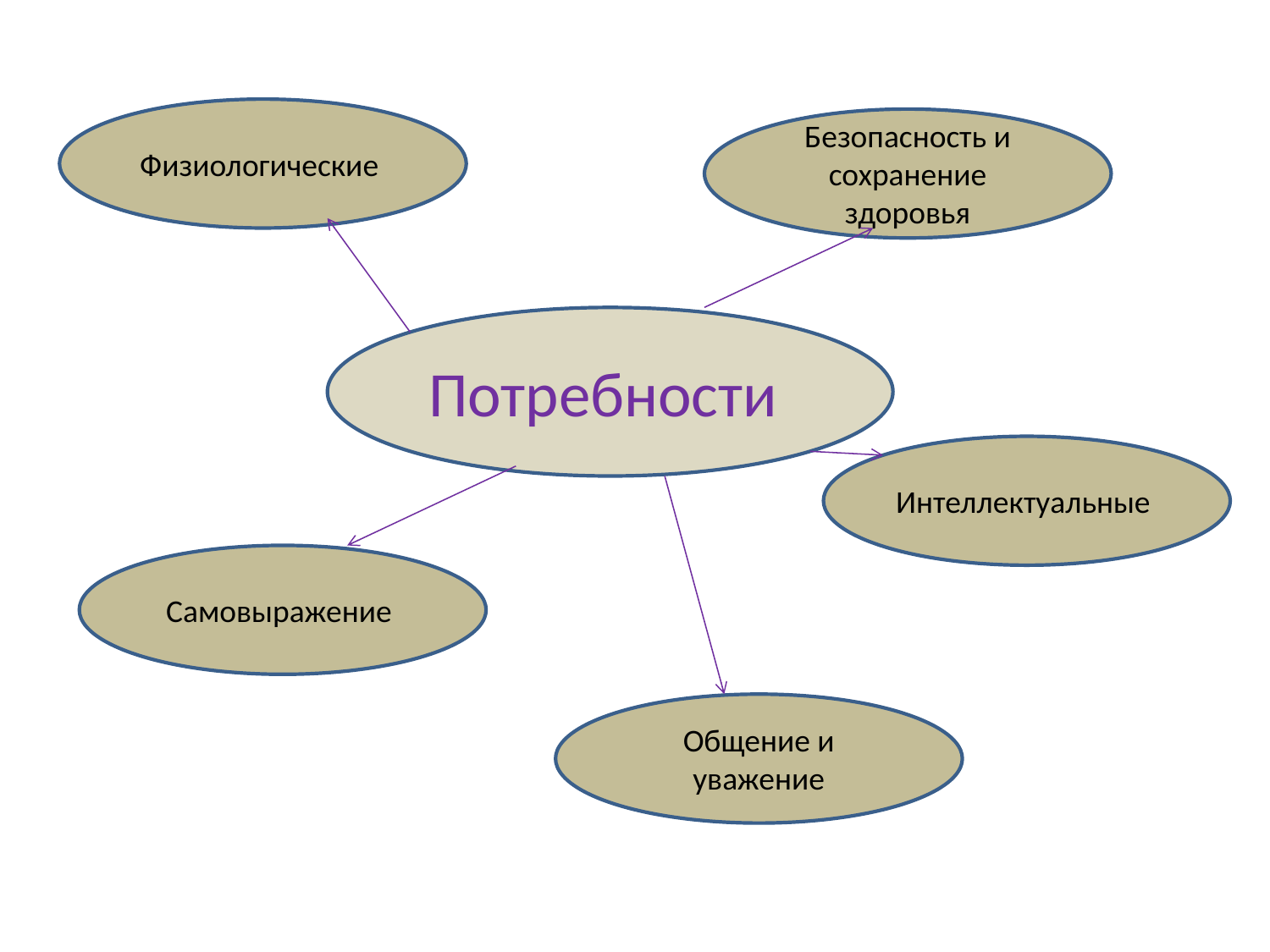

Физиологические
Безопасность и сохранение здоровья
Потребности
Интеллектуальные
Самовыражение
Общение и уважение